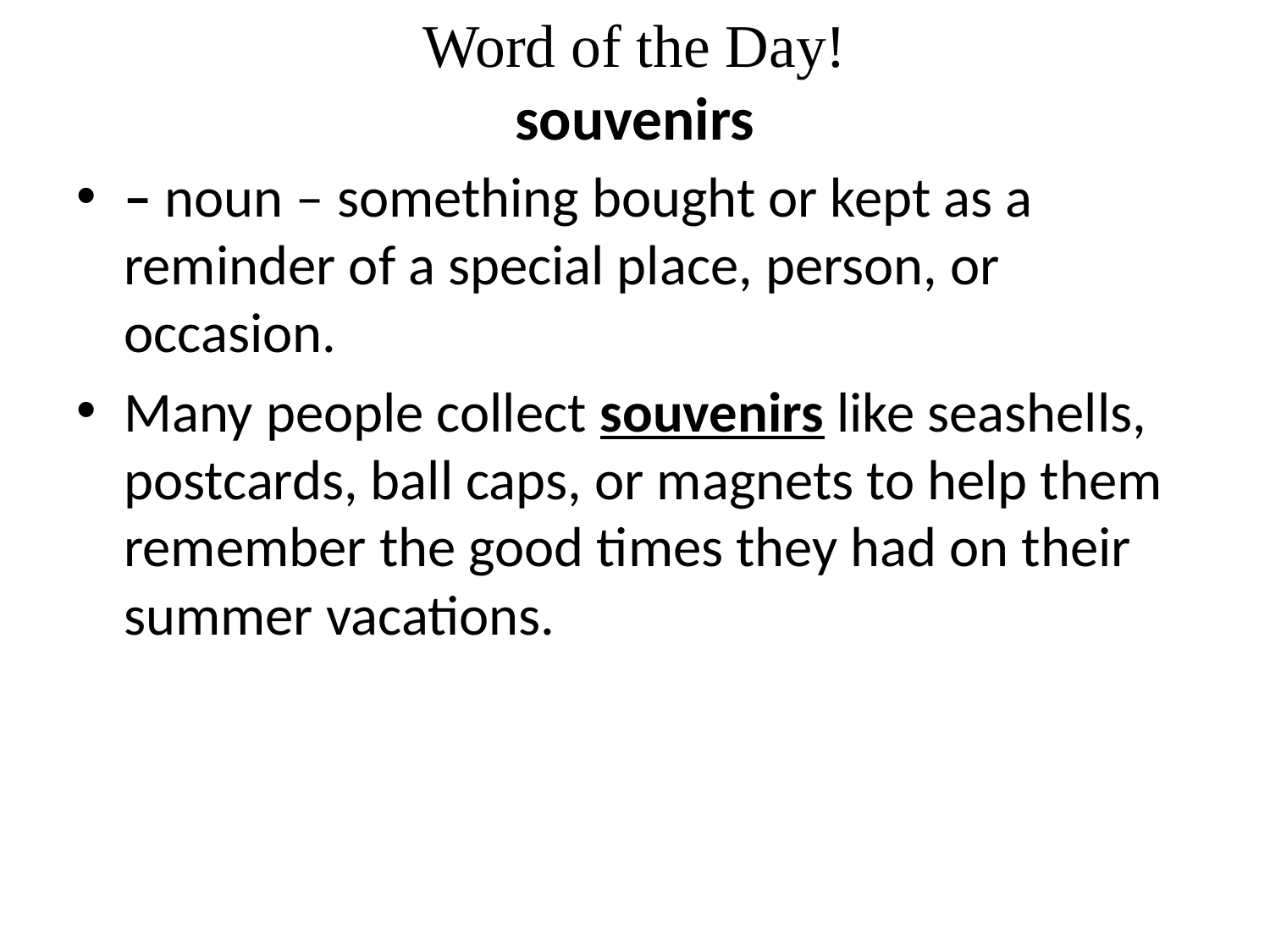

# Word of the Day! souvenirs
– noun – something bought or kept as a reminder of a special place, person, or occasion.
Many people collect souvenirs like seashells, postcards, ball caps, or magnets to help them remember the good times they had on their summer vacations.